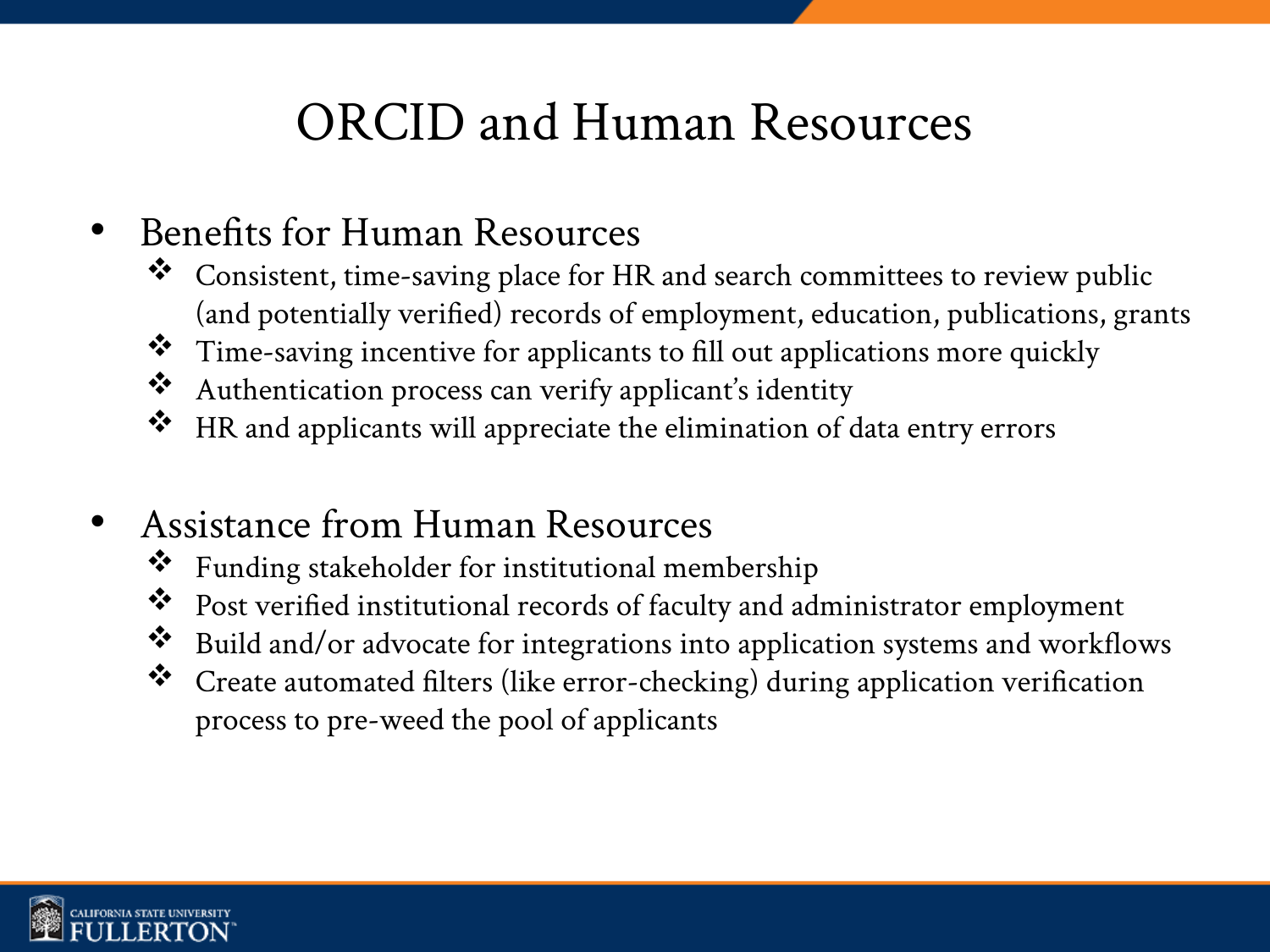

# ORCID and Human Resources
Benefits for Human Resources
Consistent, time-saving place for HR and search committees to review public (and potentially verified) records of employment, education, publications, grants
Time-saving incentive for applicants to fill out applications more quickly
Authentication process can verify applicant’s identity
HR and applicants will appreciate the elimination of data entry errors

Assistance from Human Resources
Funding stakeholder for institutional membership
Post verified institutional records of faculty and administrator employment
Build and/or advocate for integrations into application systems and workflows
Create automated filters (like error-checking) during application verification process to pre-weed the pool of applicants